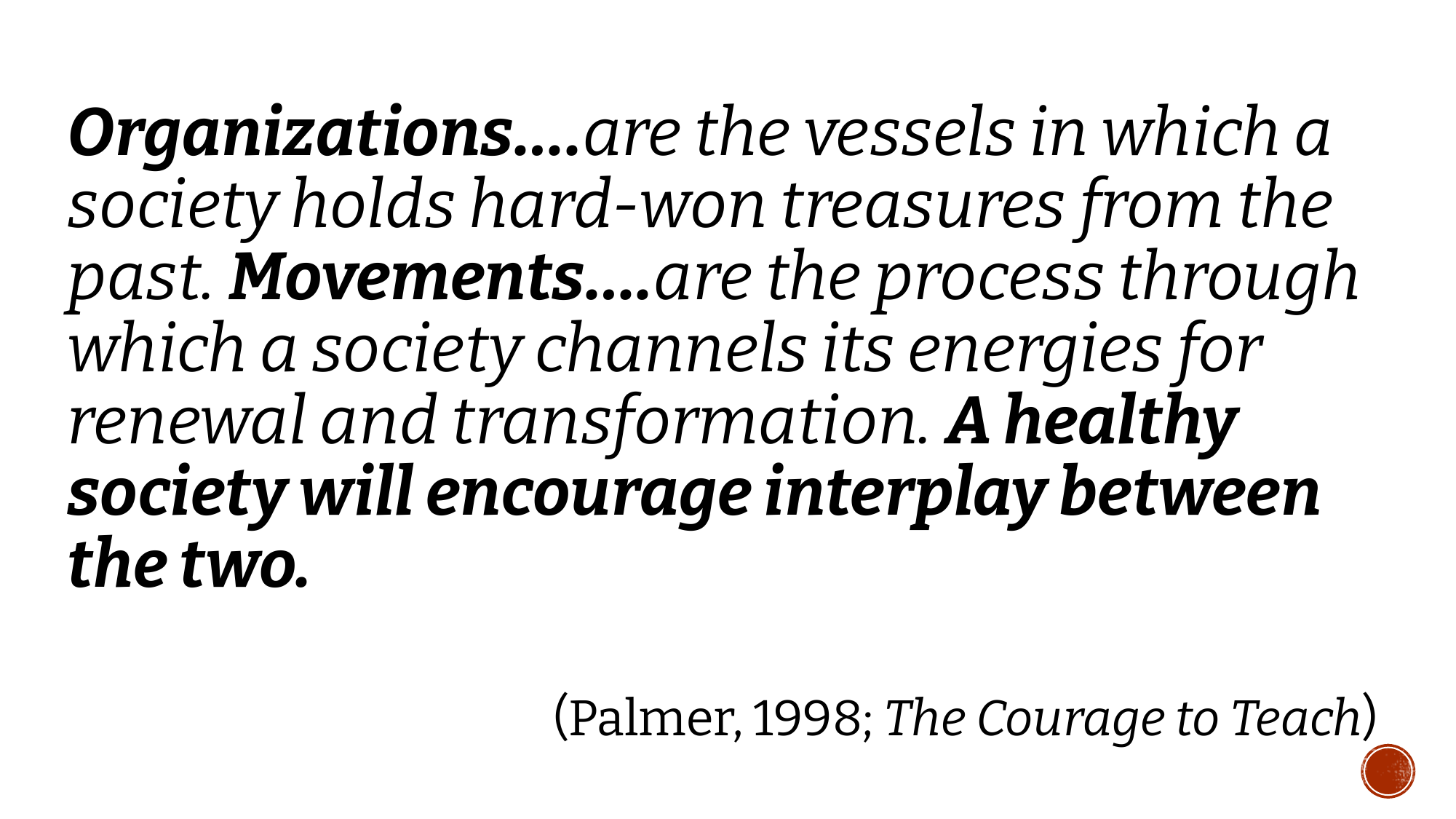

Organizations….are the vessels in which a society holds hard-won treasures from the past. Movements….are the process through which a society channels its energies for renewal and transformation. A healthy society will encourage interplay between the two.

 (Palmer, 1998; The Courage to Teach)